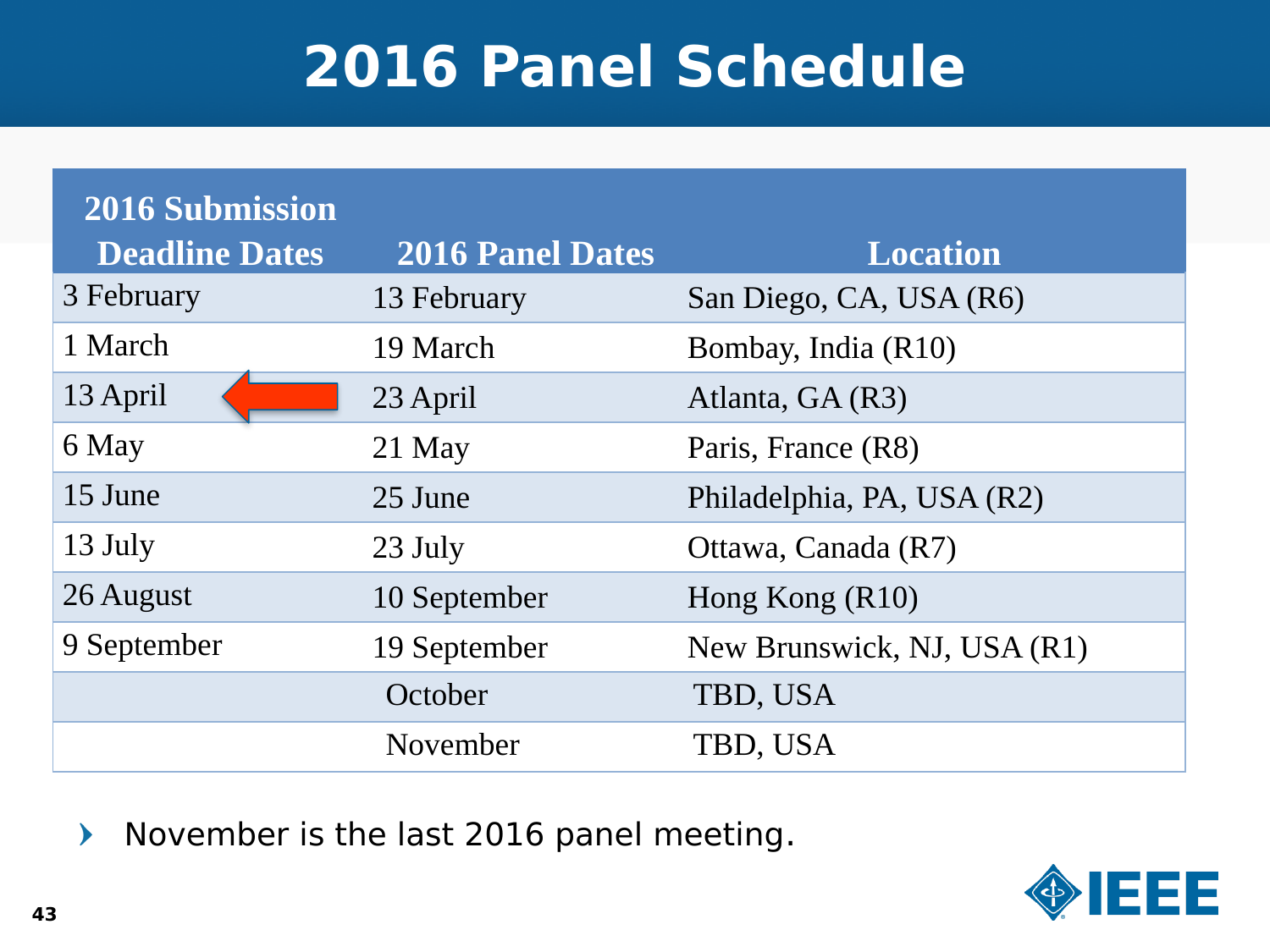

# 2016 Panel Schedule

| 2016 Submission Deadline Dates | 2016 Panel Dates | Location |
| --- | --- | --- |
| 3 February | 13 February | San Diego, CA, USA (R6) |
| 1 March | 19 March | Bombay, India (R10) |
| 13 April | 23 April | Atlanta, GA (R3) |
| 6 May | 21 May | Paris, France (R8) |
| 15 June | 25 June | Philadelphia, PA, USA (R2) |
| 13 July | 23 July | Ottawa, Canada (R7) |
| 26 August | 10 September | Hong Kong (R10) |
| 9 September | 19 September | New Brunswick, NJ, USA (R1) |
|  | October | TBD, USA |
|  | November | TBD, USA |

November is the last 2016 panel meeting.
43